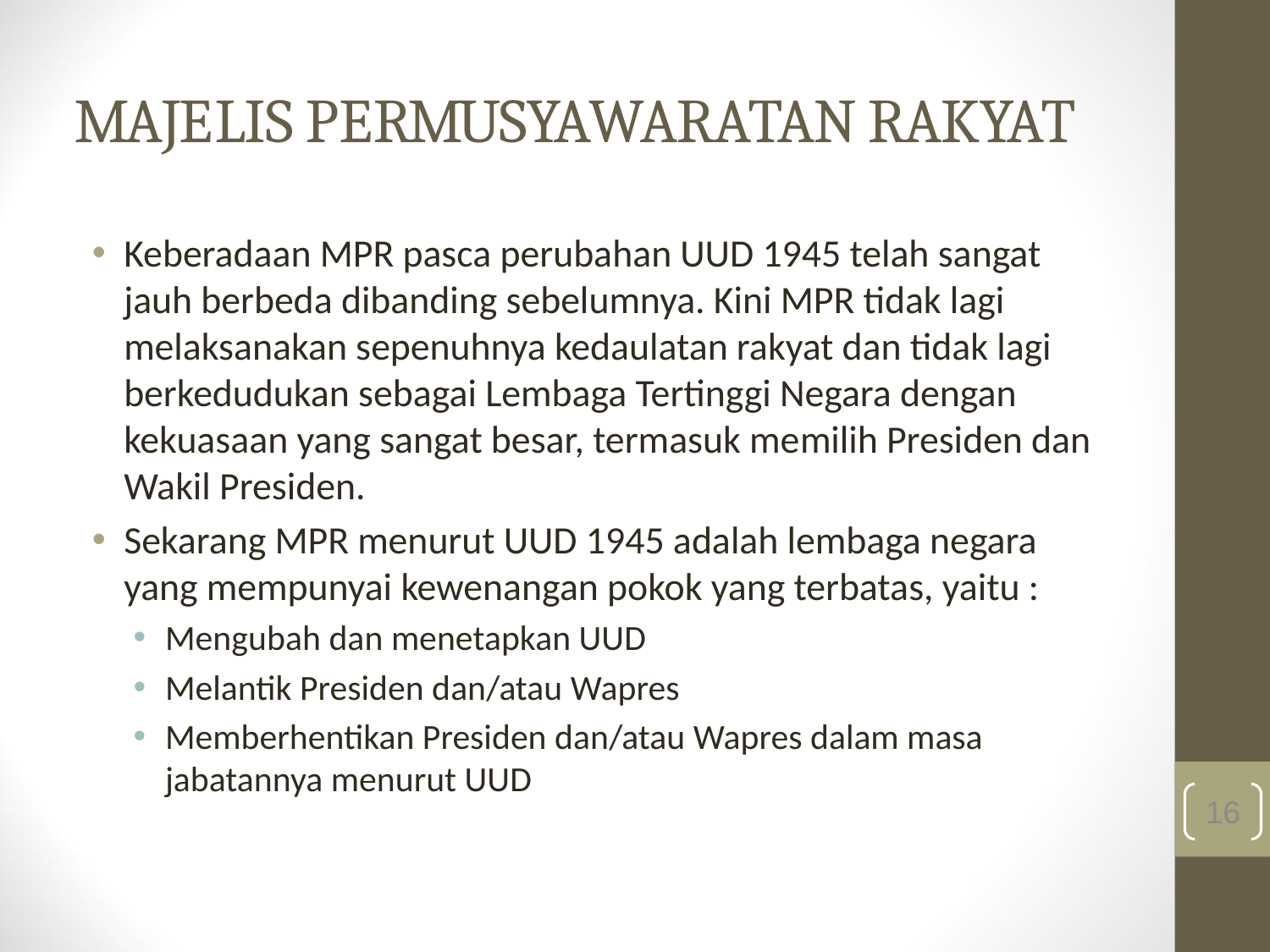

# MAJELIS PERMUSYAWARATAN RAKYAT
Keberadaan MPR pasca perubahan UUD 1945 telah sangat jauh berbeda dibanding sebelumnya. Kini MPR tidak lagi melaksanakan sepenuhnya kedaulatan rakyat dan tidak lagi berkedudukan sebagai Lembaga Tertinggi Negara dengan kekuasaan yang sangat besar, termasuk memilih Presiden dan Wakil Presiden.
Sekarang MPR menurut UUD 1945 adalah lembaga negara yang mempunyai kewenangan pokok yang terbatas, yaitu :
Mengubah dan menetapkan UUD
Melantik Presiden dan/atau Wapres
Memberhentikan Presiden dan/atau Wapres dalam masa jabatannya menurut UUD

16